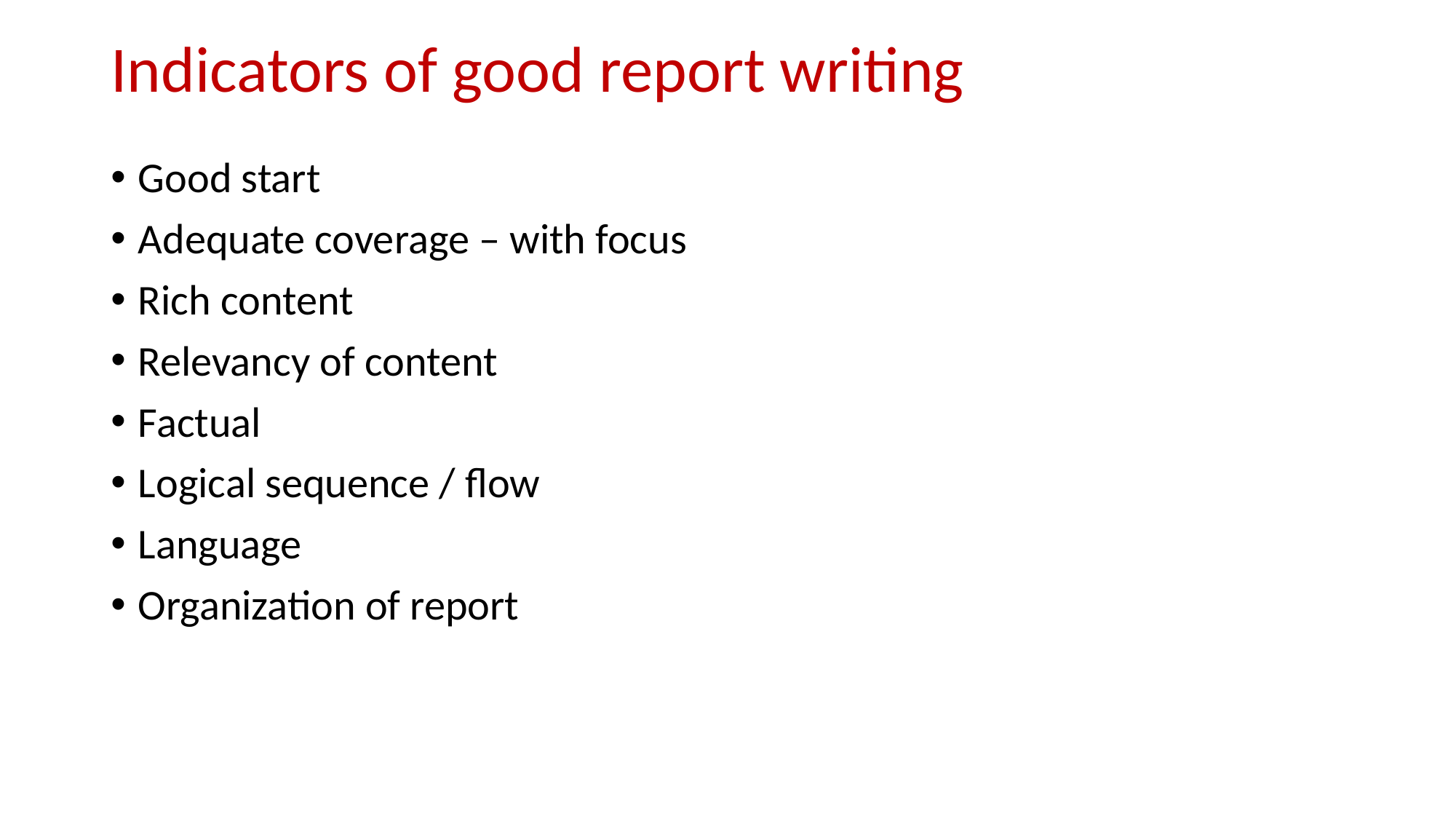

# Indicators of good report writing
Good start
Adequate coverage – with focus
Rich content
Relevancy of content
Factual
Logical sequence / flow
Language
Organization of report